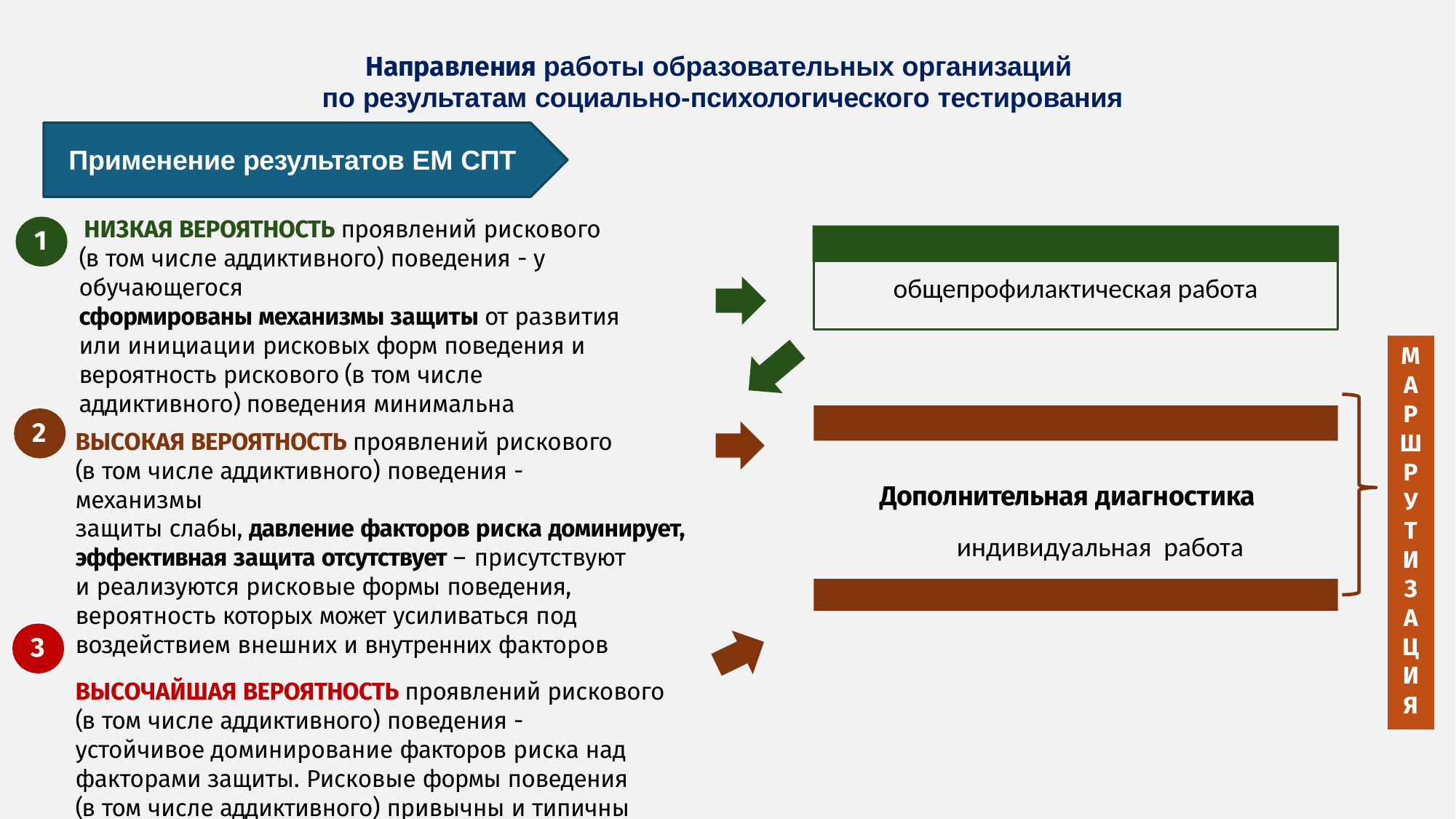

# Направления работы образовательных организаций по результатам социально-психологического тестирования

Применение результатов ЕМ СПТ
НИЗКАЯ ВЕРОЯТНОСТЬ проявлений рискового
(в том числе аддиктивного) поведения - у обучающегося
сформированы механизмы защиты от развития или инициации рисковых форм поведения и вероятность рискового (в том числе аддиктивного) поведения минимальна
ВЫСОКАЯ ВЕРОЯТНОСТЬ проявлений рискового
(в том числе аддиктивного) поведения - механизмы
защиты слабы, давление факторов риска доминирует, эффективная защита отсутствует – присутствуют
и реализуются рисковые формы поведения, вероятность которых может усиливаться под воздействием внешних и внутренних факторов
ВЫСОЧАЙШАЯ ВЕРОЯТНОСТЬ проявлений рискового
(в том числе аддиктивного) поведения - устойчивое доминирование факторов риска над факторами защиты. Рисковые формы поведения (в том числе аддиктивного) привычны и типичны для данного обучающегося

1

общепрофилактическая работа

| М |
| --- |
| А |
| Р |
| Ш |
| Р |
| У |
| Т |
| И |
| З |
| А |
| Ц |
| И |
| Я |

2

Дополнительная диагностика
индивидуальная  работа

3